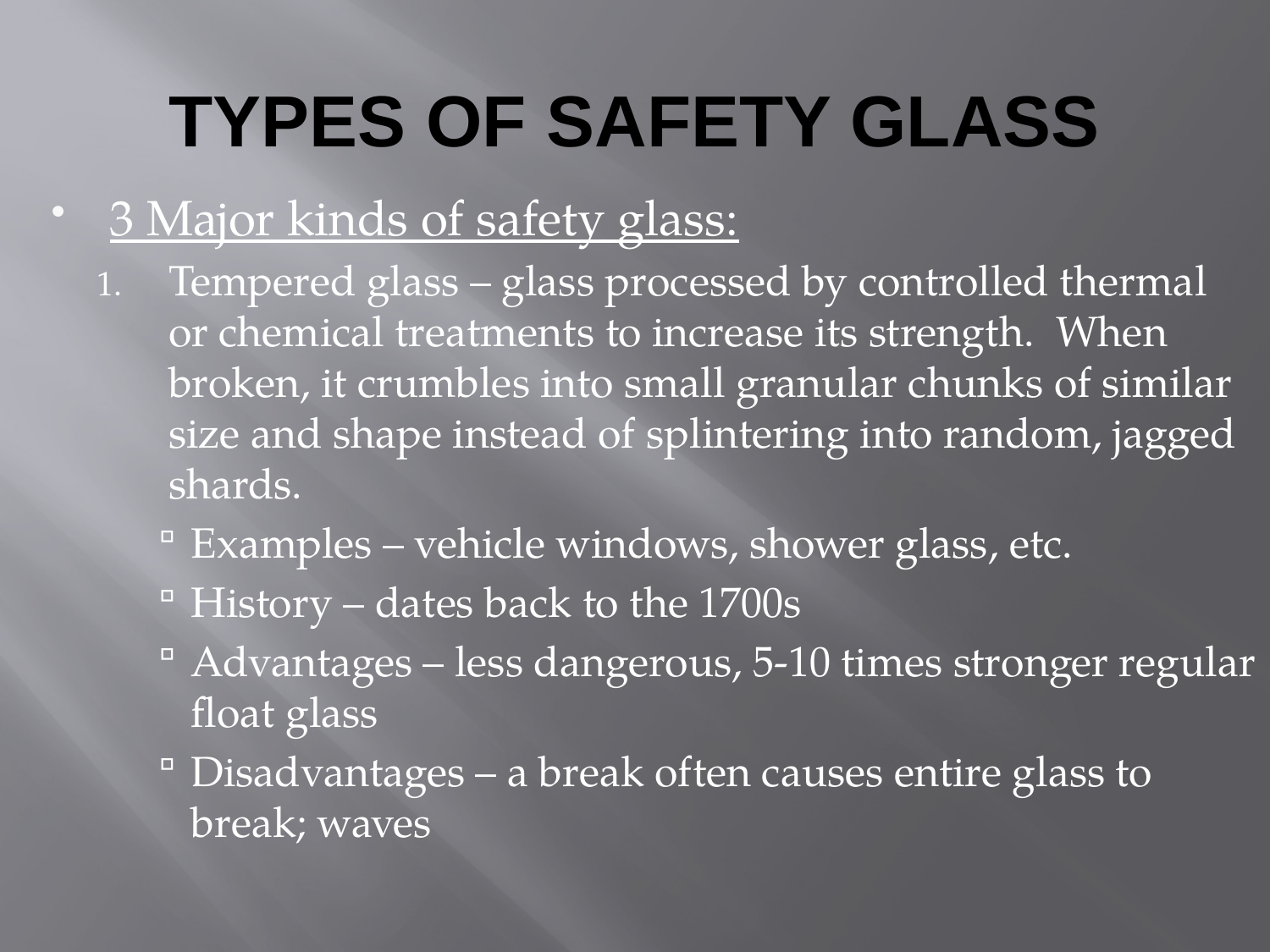

# TYPES OF SAFETY GLASS
3 Major kinds of safety glass:
Tempered glass – glass processed by controlled thermal or chemical treatments to increase its strength.  When broken, it crumbles into small granular chunks of similar size and shape instead of splintering into random, jagged shards.
Examples – vehicle windows, shower glass, etc.
History – dates back to the 1700s
Advantages – less dangerous, 5-10 times stronger regular float glass
Disadvantages – a break often causes entire glass to break; waves